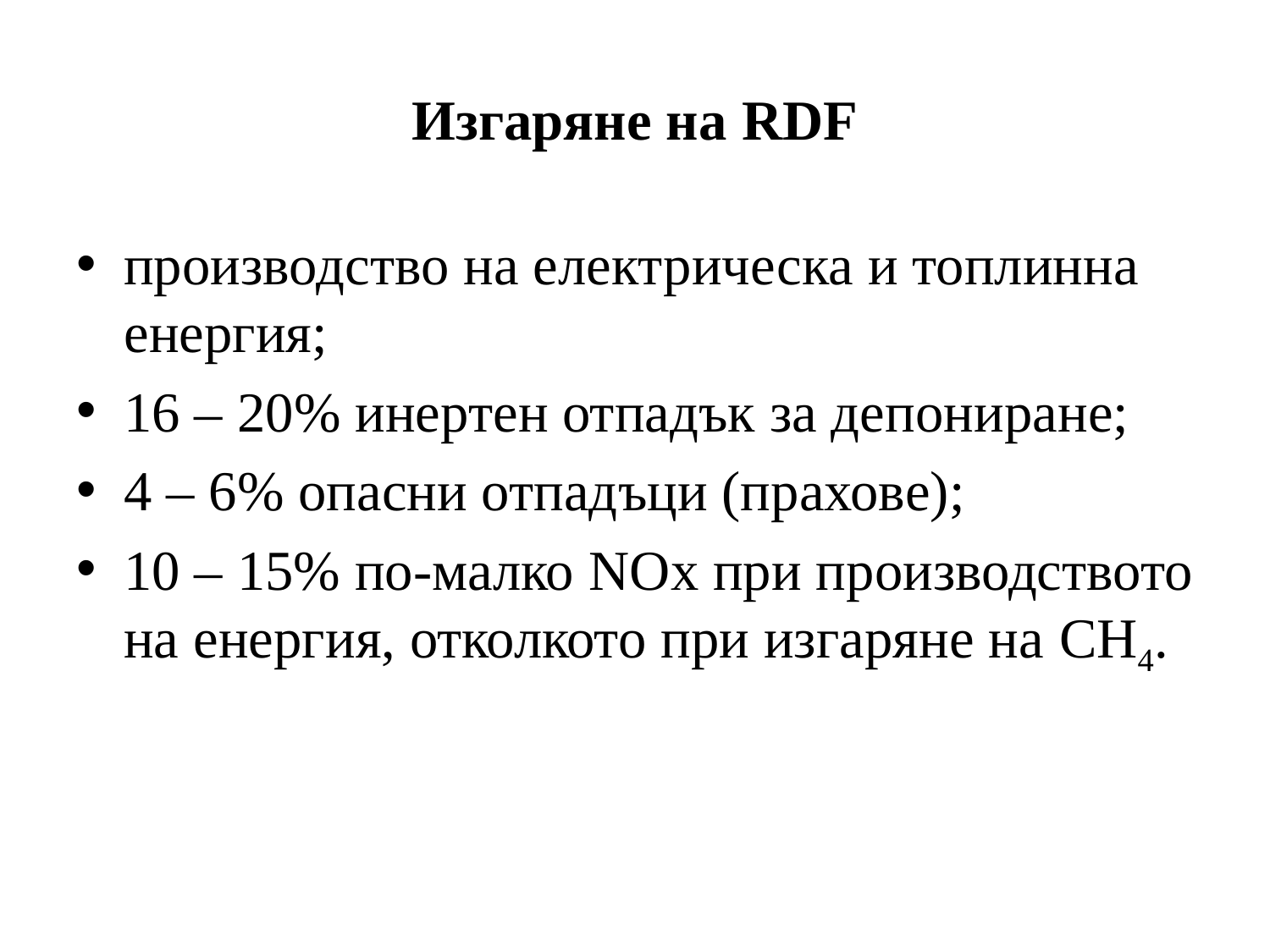

# Изгаряне на RDF
производство на електрическа и топлинна енергия;
16 – 20% инертен отпадък за депониране;
4 – 6% опасни отпадъци (прахове);
10 – 15% по-малко NOx при производството на енергия, отколкото при изгаряне на CH4.